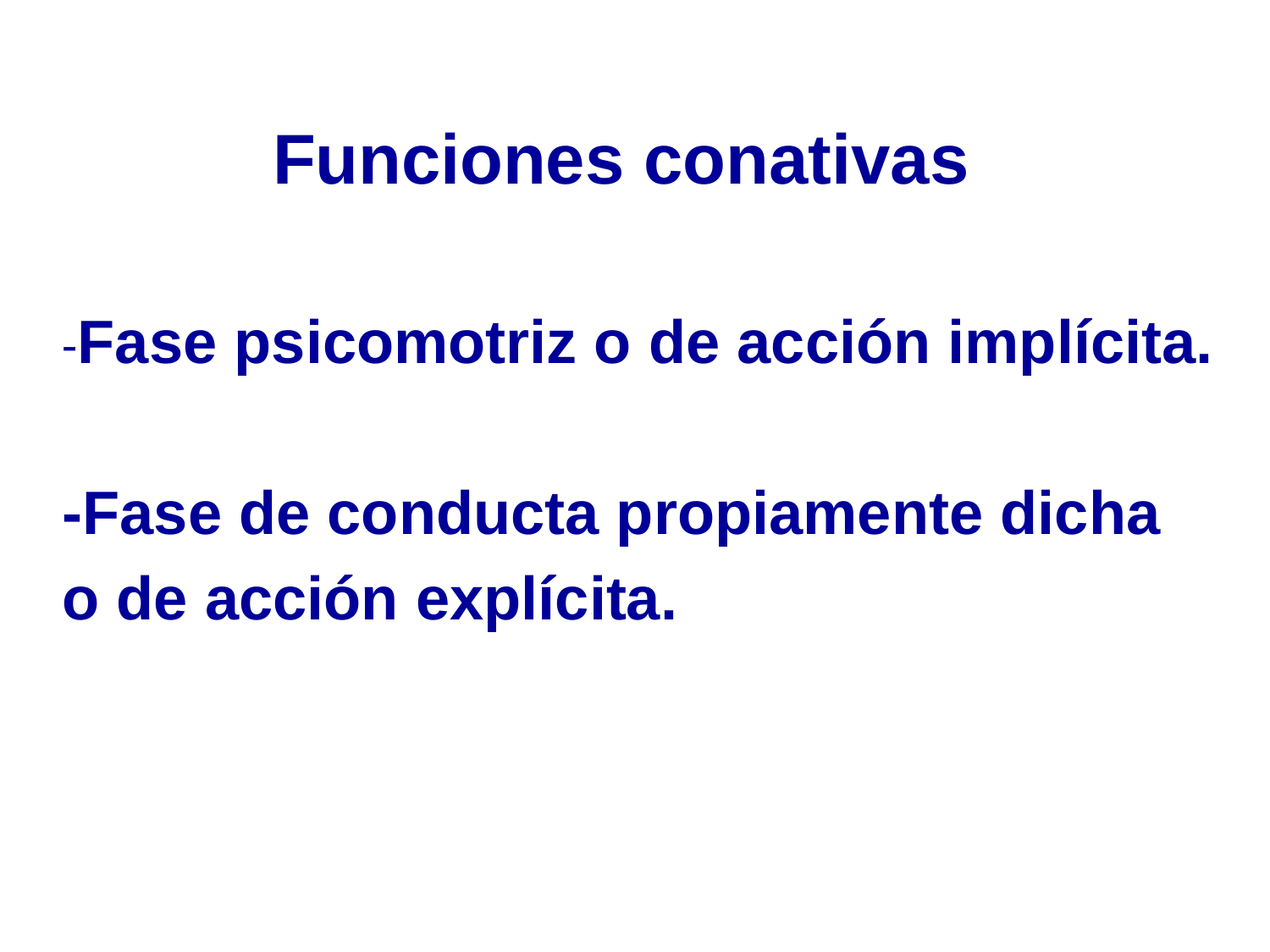

# Funciones conativas
-Fase psicomotriz o de acción implícita.

-Fase de conducta propiamente dicha
o de acción explícita.